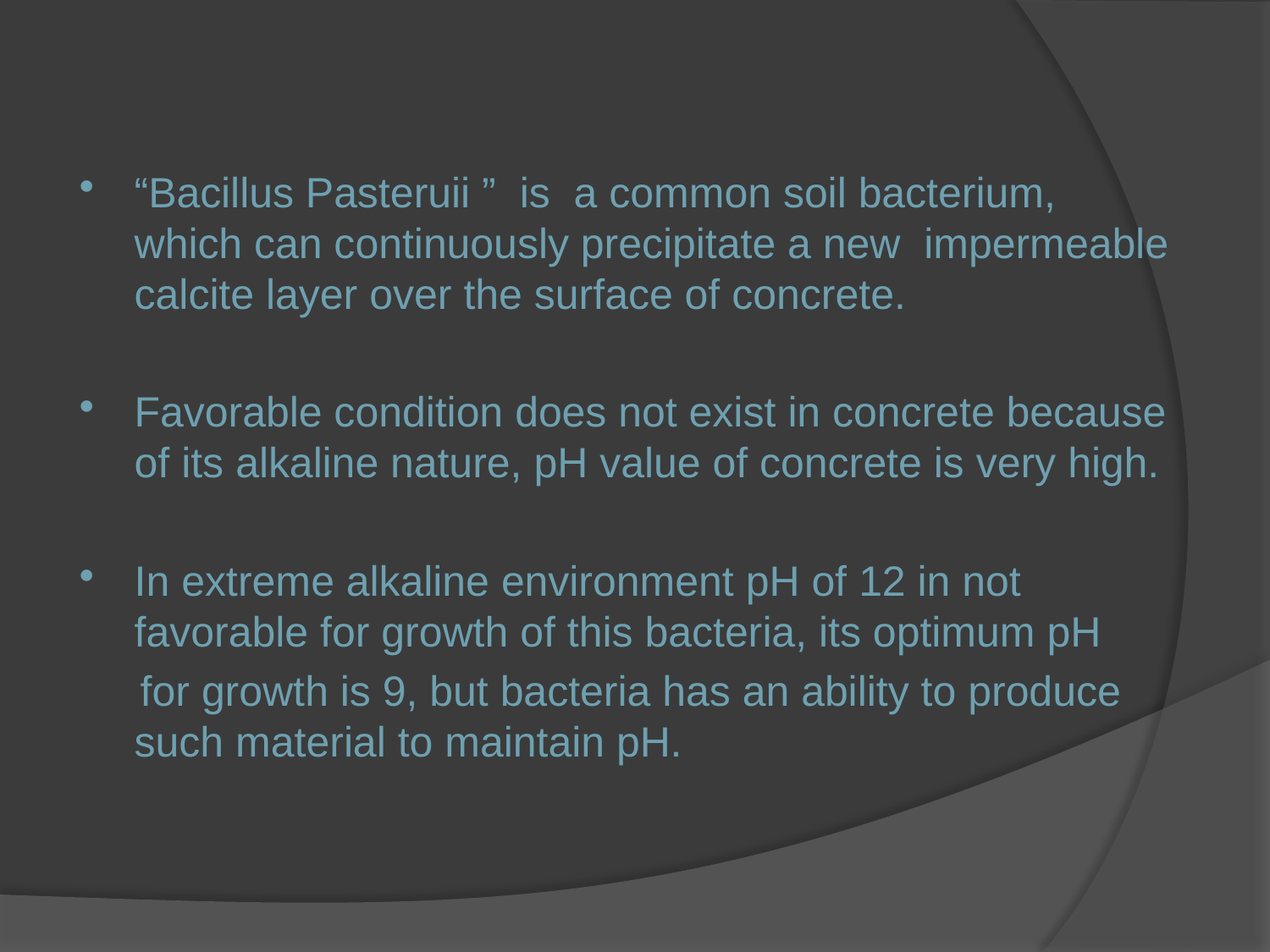

“Bacillus Pasteruii ”  is  a common soil bacterium, which can continuously precipitate a new  impermeable calcite layer over the surface of concrete.

Favorable condition does not exist in concrete because of its alkaline nature, pH value of concrete is very high.

In extreme alkaline environment pH of 12 in not favorable for growth of this bacteria, its optimum pH
     for growth is 9, but bacteria has an ability to produce such material to maintain pH.